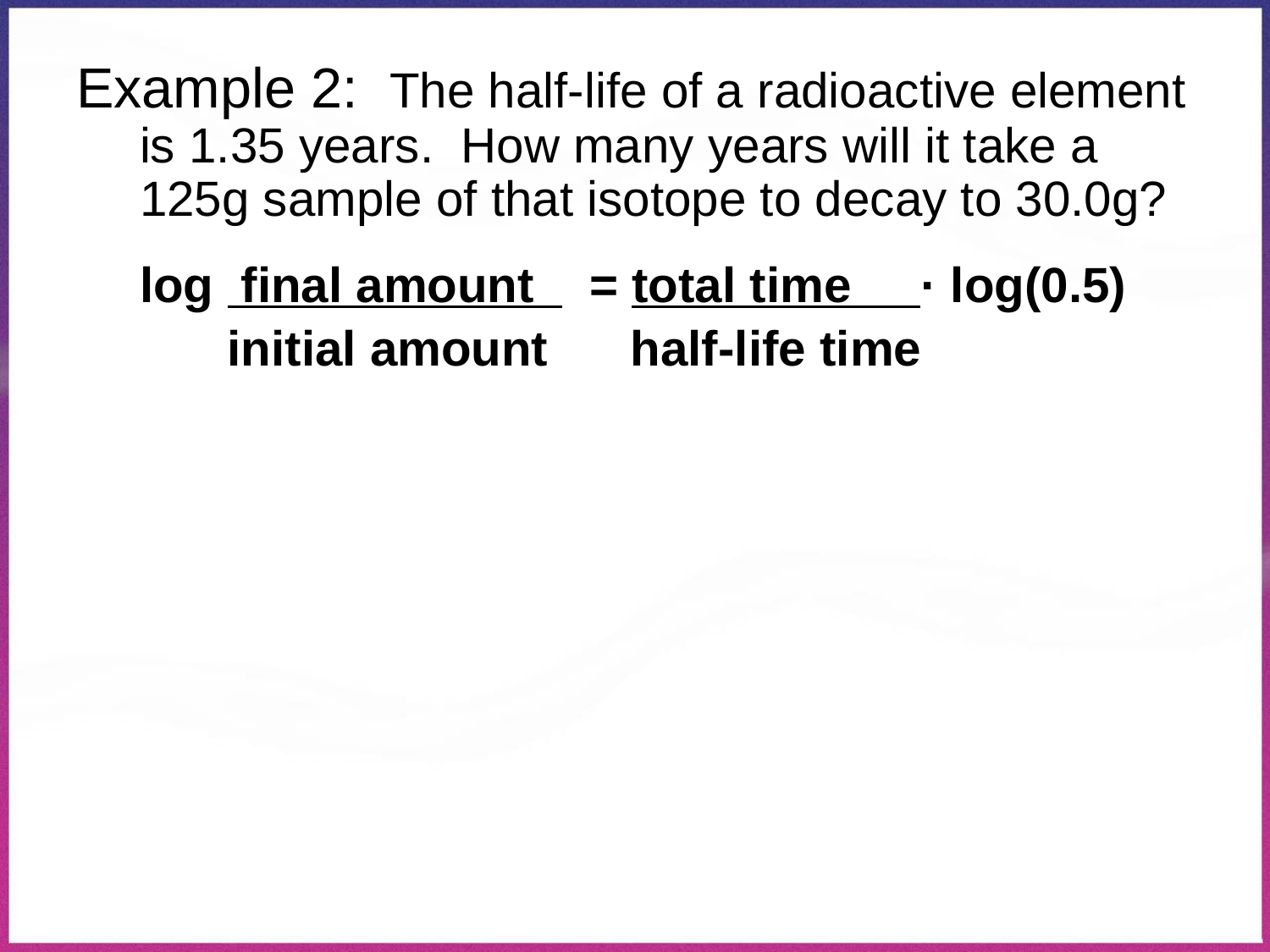

Example 2:  The half-life of a radioactive element is 1.35 years.  How many years will it take a 125g sample of that isotope to decay to 30.0g?

	log  final amount    = total time     · log(0.5)
           initial amount      half-life time